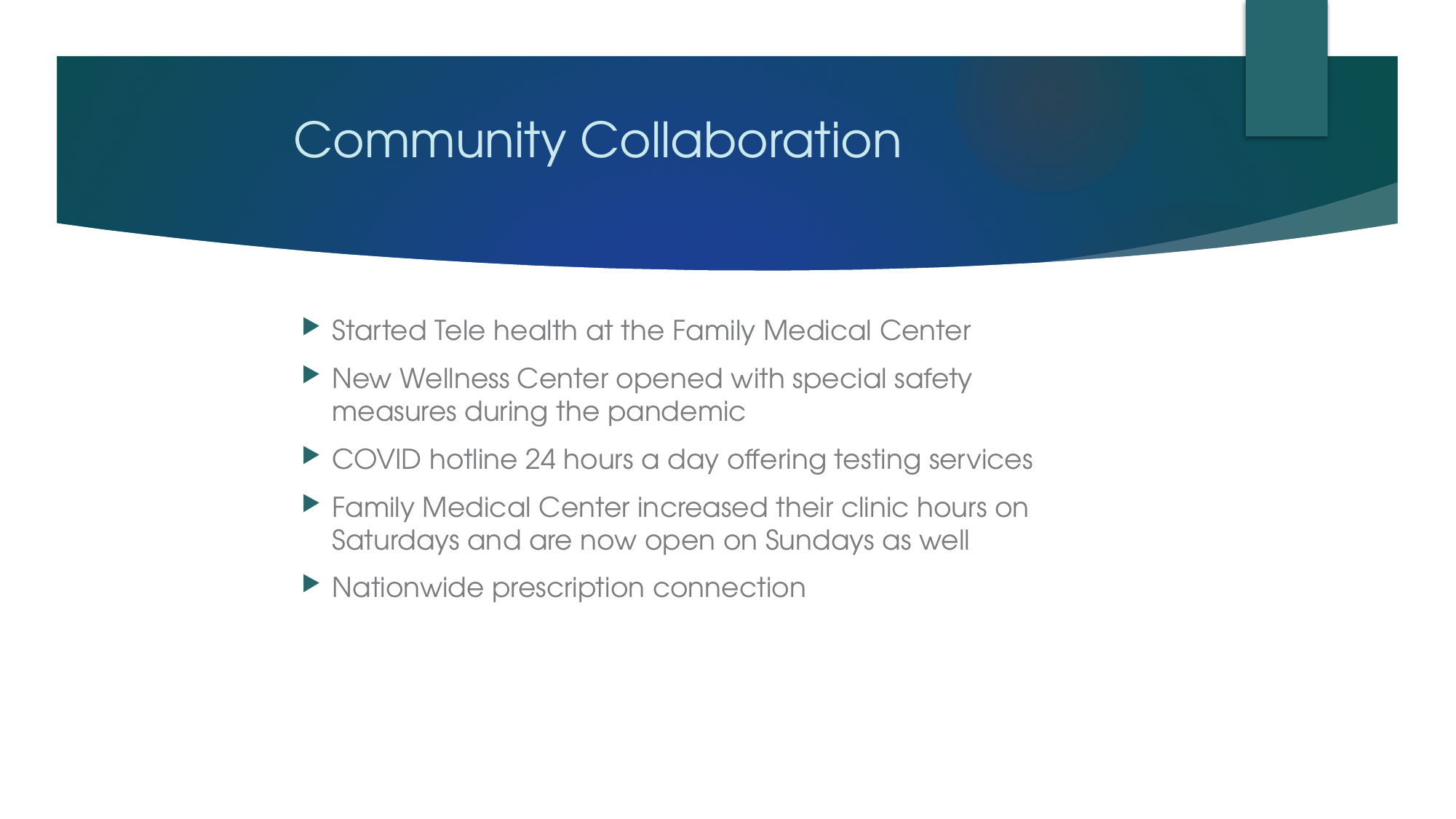

# Community Collaboration
Started Tele health at the Family Medical Center
New Wellness Center opened with special safety measures during the pandemic
COVID hotline 24 hours a day offering testing services
Family Medical Center increased their clinic hours on Saturdays and are now open on Sundays as well
Nationwide prescription connection